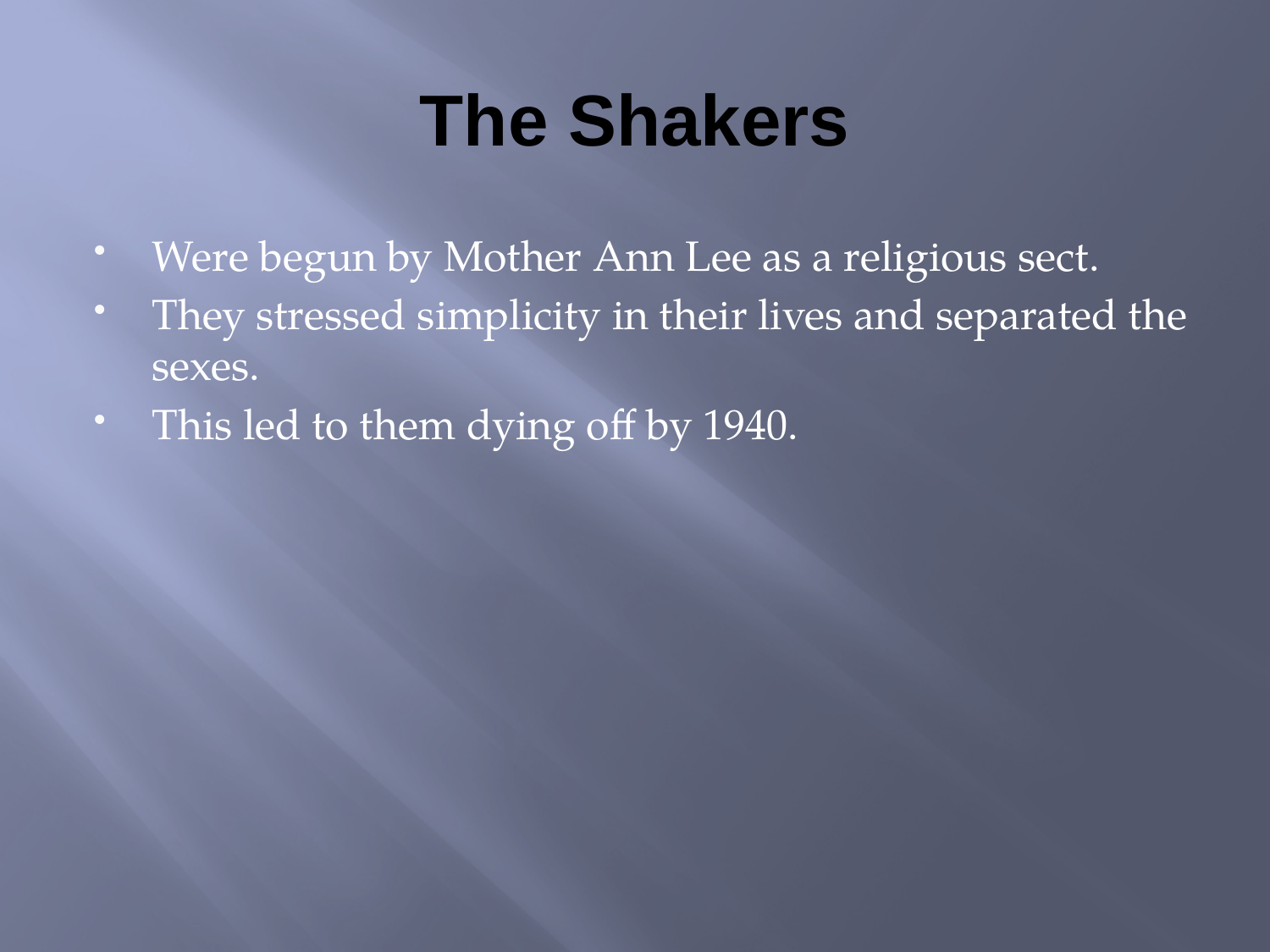

# The Shakers
Were begun by Mother Ann Lee as a religious sect.
They stressed simplicity in their lives and separated the sexes.
This led to them dying off by 1940.